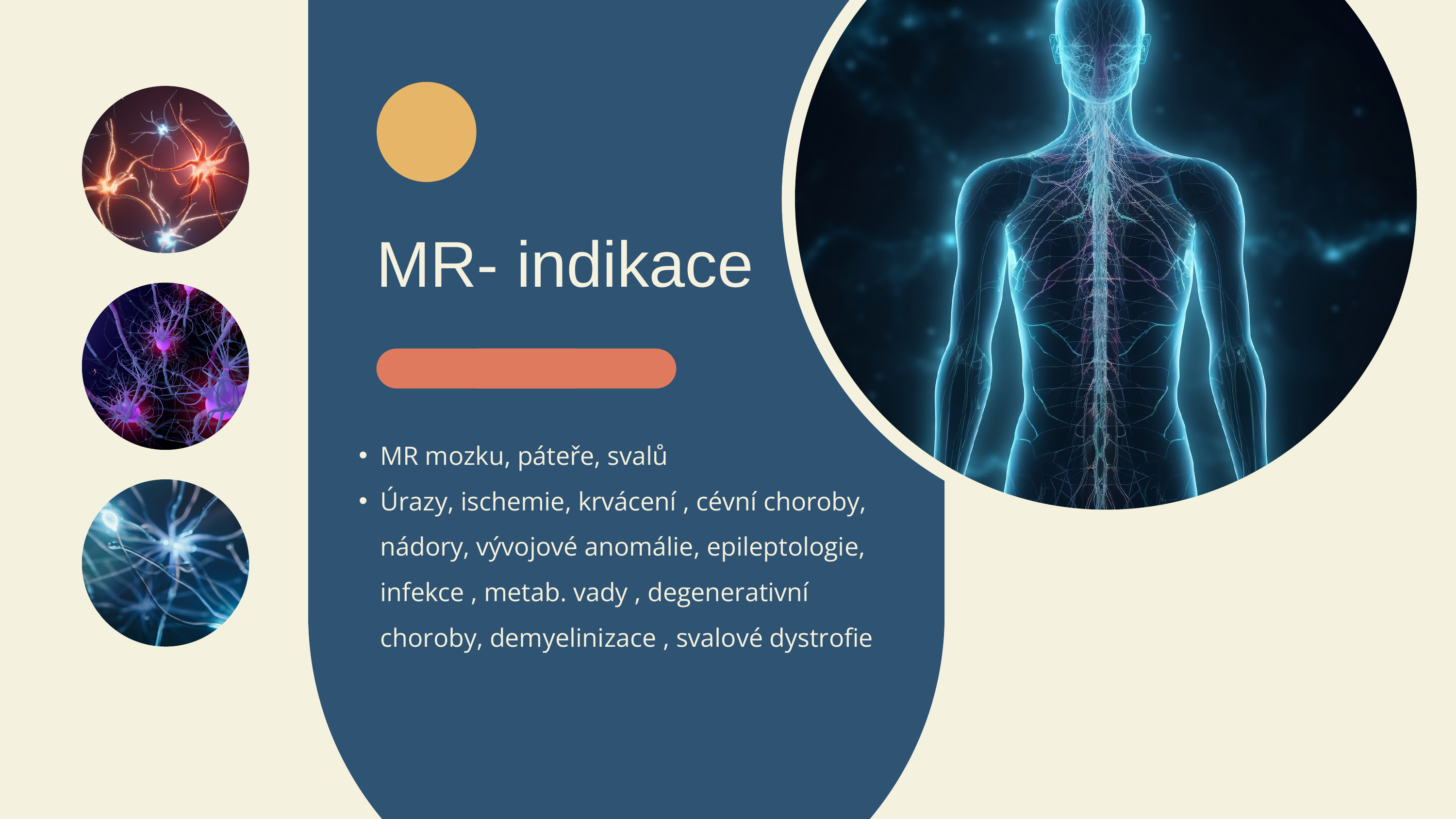

MR- indikace

MR mozku, páteře, svalů
Úrazy, ischemie, krvácení , cévní choroby, nádory, vývojové anomálie, epileptologie, infekce , metab. vady , degenerativní choroby, demyelinizace , svalové dystrofie